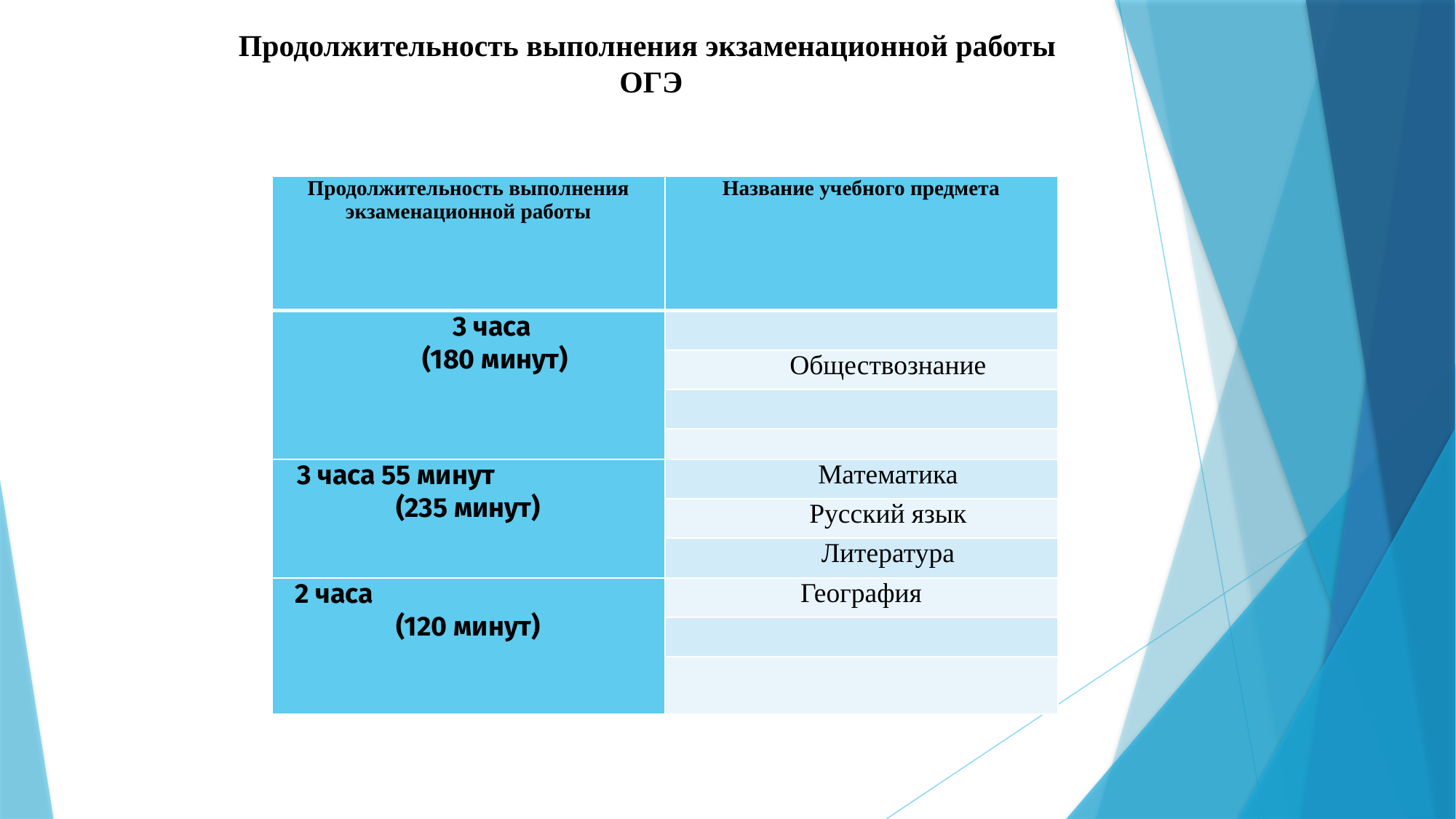

Продолжительность выполнения экзаменационной работы
ОГЭ
| Продолжительность выполнения экзаменационной работы | Название учебного предмета |
| --- | --- |
| 3 часа (180 минут) |  |
|  | Обществознание |
|  |  |
|  |  |
| 3 часа 55 минут (235 минут) | Математика |
|  | Русский язык |
|  | Литература |
| 2 часа (120 минут) | География |
|  |  |
|  |  |